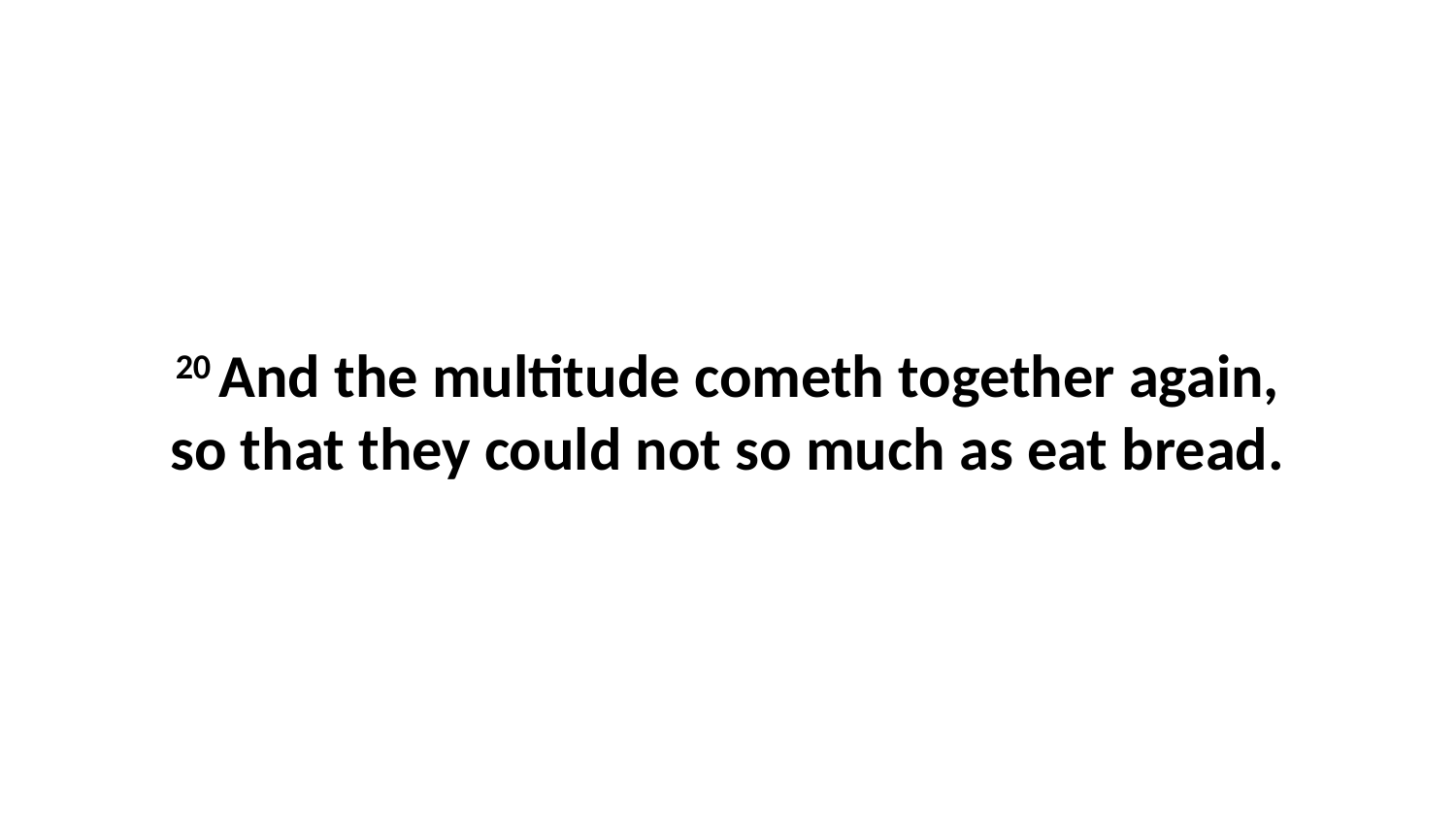

20 And the multitude cometh together again, so that they could not so much as eat bread.